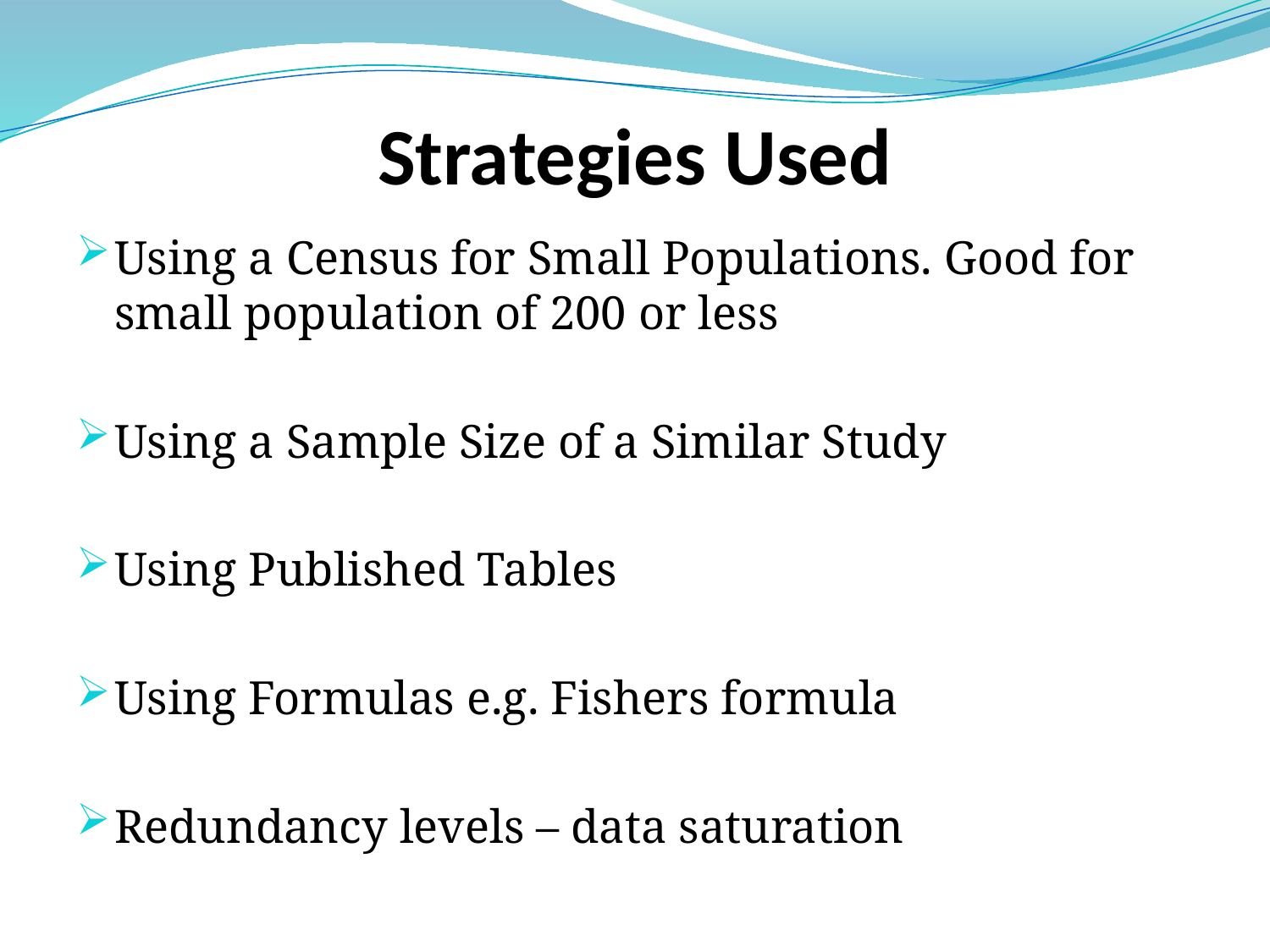

# Strategies Used
Using a Census for Small Populations. Good for small population of 200 or less

Using a Sample Size of a Similar Study

Using Published Tables

Using Formulas e.g. Fishers formula

Redundancy levels – data saturation